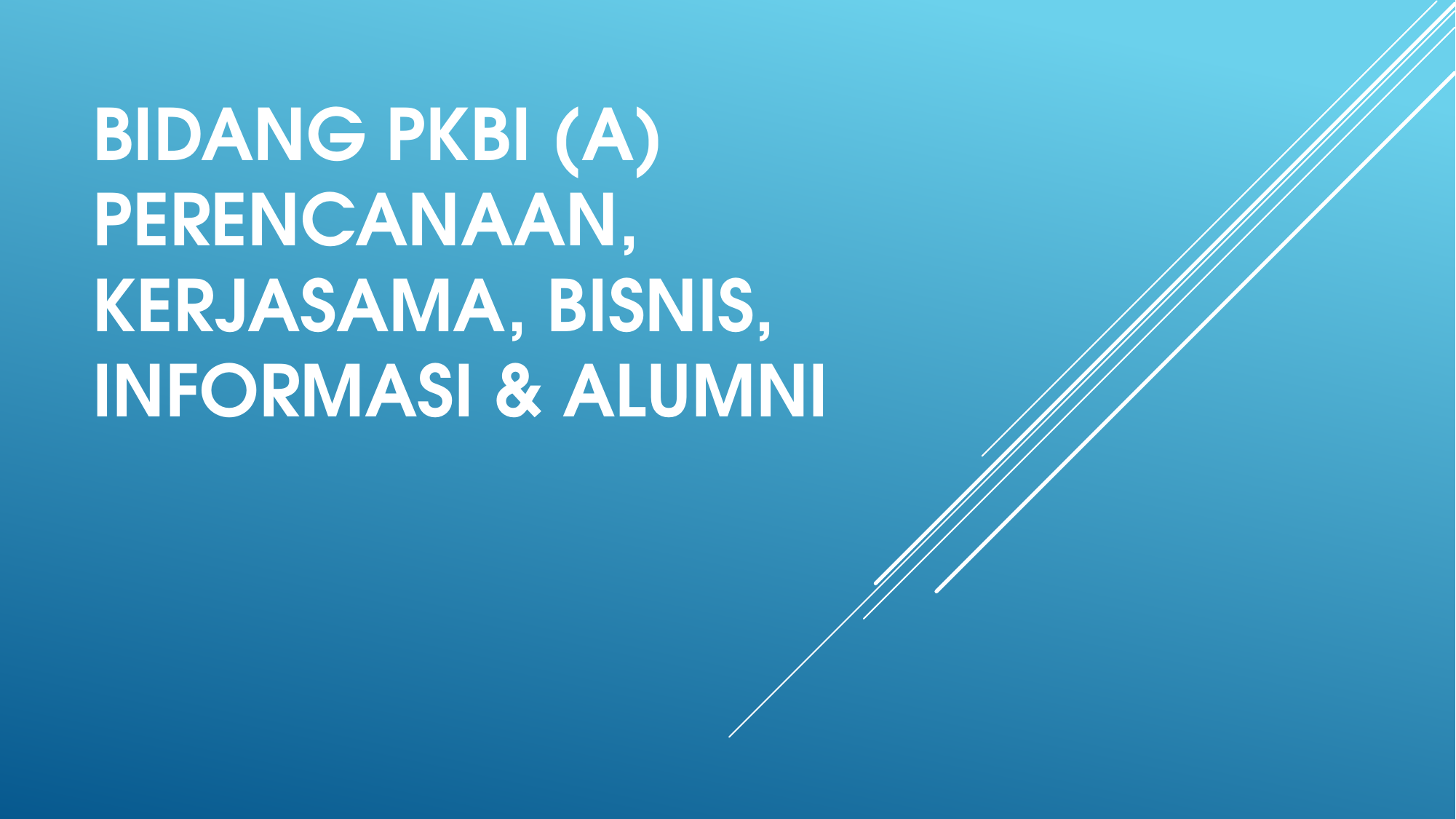

# BIDANG PKBI (A) PERENCANAAN, KERJASAMA, BiSNIS, INFORMASI & ALUMNI